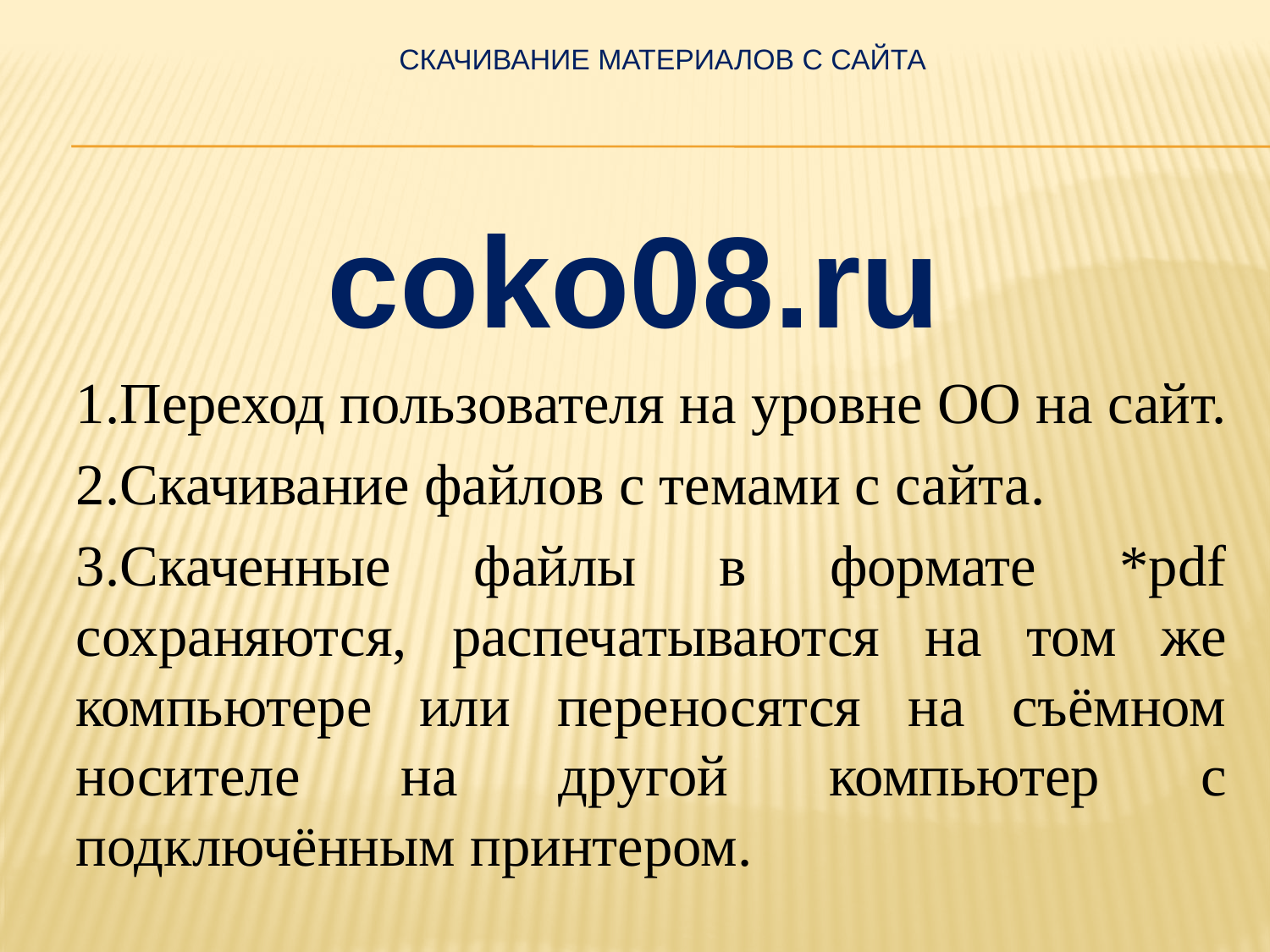

# Скачивание материалов с сайта

coko08.ru
1.Переход пользователя на уровне ОО на сайт.
2.Скачивание файлов с темами с сайта.
3.Скаченные файлы в формате *pdf сохраняются, распечатываются на том же компьютере или переносятся на съёмном носителе на другой компьютер с подключённым принтером.